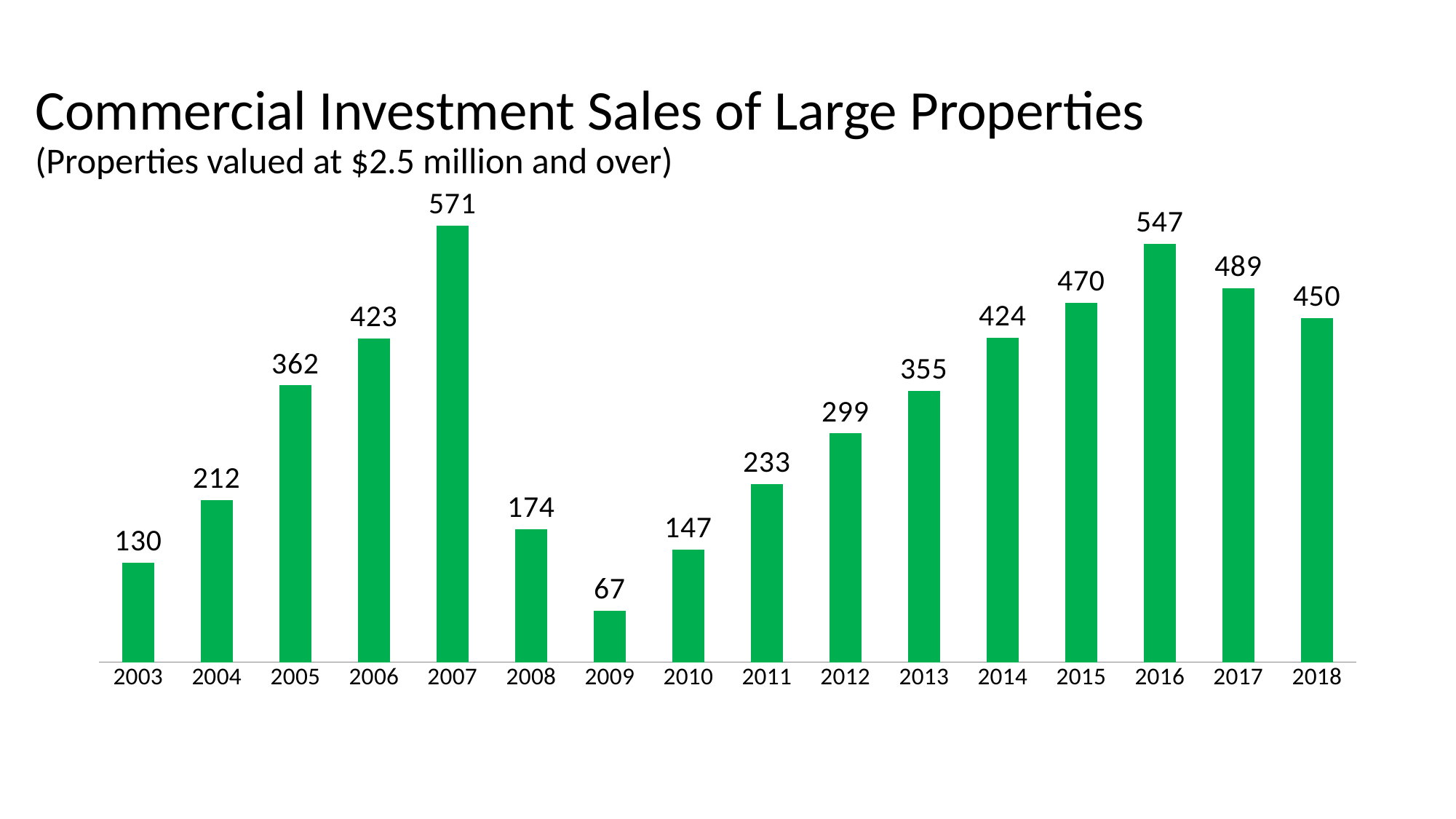

# Commercial Investment Sales of Large Properties (Properties valued at $2.5 million and over)

### Chart

| Category | Sales in Billions |
|---|---|
| 2003 | 130.0 |
| 2004 | 212.0 |
| 2005 | 362.0 |
| 2006 | 423.0 |
| 2007 | 571.0 |
| 2008 | 174.0 |
| 2009 | 67.0 |
| 2010 | 147.0 |
| 2011 | 233.0 |
| 2012 | 299.0 |
| 2013 | 355.0 |
| 2014 | 424.0 |
| 2015 | 470.0 |
| 2016 | 547.0 |
| 2017 | 489.0 |
| 2018 | 450.0 |